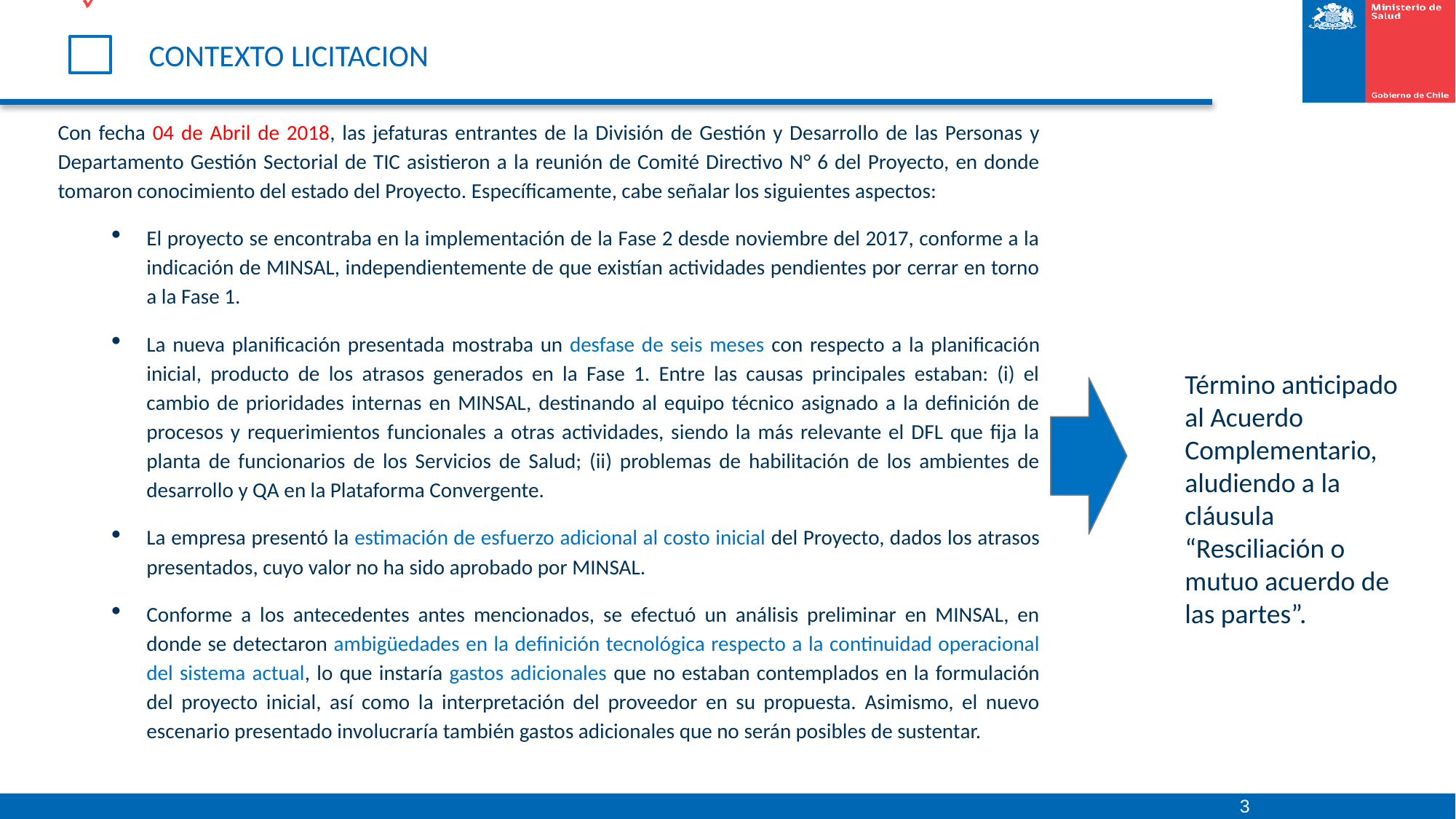

# CONTEXTO LICITACION
Con fecha 04 de Abril de 2018, las jefaturas entrantes de la División de Gestión y Desarrollo de las Personas y Departamento Gestión Sectorial de TIC asistieron a la reunión de Comité Directivo N° 6 del Proyecto, en donde tomaron conocimiento del estado del Proyecto. Específicamente, cabe señalar los siguientes aspectos:
El proyecto se encontraba en la implementación de la Fase 2 desde noviembre del 2017, conforme a la indicación de MINSAL, independientemente de que existían actividades pendientes por cerrar en torno a la Fase 1.
La nueva planificación presentada mostraba un desfase de seis meses con respecto a la planificación inicial, producto de los atrasos generados en la Fase 1. Entre las causas principales estaban: (i) el cambio de prioridades internas en MINSAL, destinando al equipo técnico asignado a la definición de procesos y requerimientos funcionales a otras actividades, siendo la más relevante el DFL que fija la planta de funcionarios de los Servicios de Salud; (ii) problemas de habilitación de los ambientes de desarrollo y QA en la Plataforma Convergente.
La empresa presentó la estimación de esfuerzo adicional al costo inicial del Proyecto, dados los atrasos presentados, cuyo valor no ha sido aprobado por MINSAL.
Conforme a los antecedentes antes mencionados, se efectuó un análisis preliminar en MINSAL, en donde se detectaron ambigüedades en la definición tecnológica respecto a la continuidad operacional del sistema actual, lo que instaría gastos adicionales que no estaban contemplados en la formulación del proyecto inicial, así como la interpretación del proveedor en su propuesta. Asimismo, el nuevo escenario presentado involucraría también gastos adicionales que no serán posibles de sustentar.

Término anticipado al Acuerdo Complementario, aludiendo a la cláusula “Resciliación o mutuo acuerdo de las partes”.

3